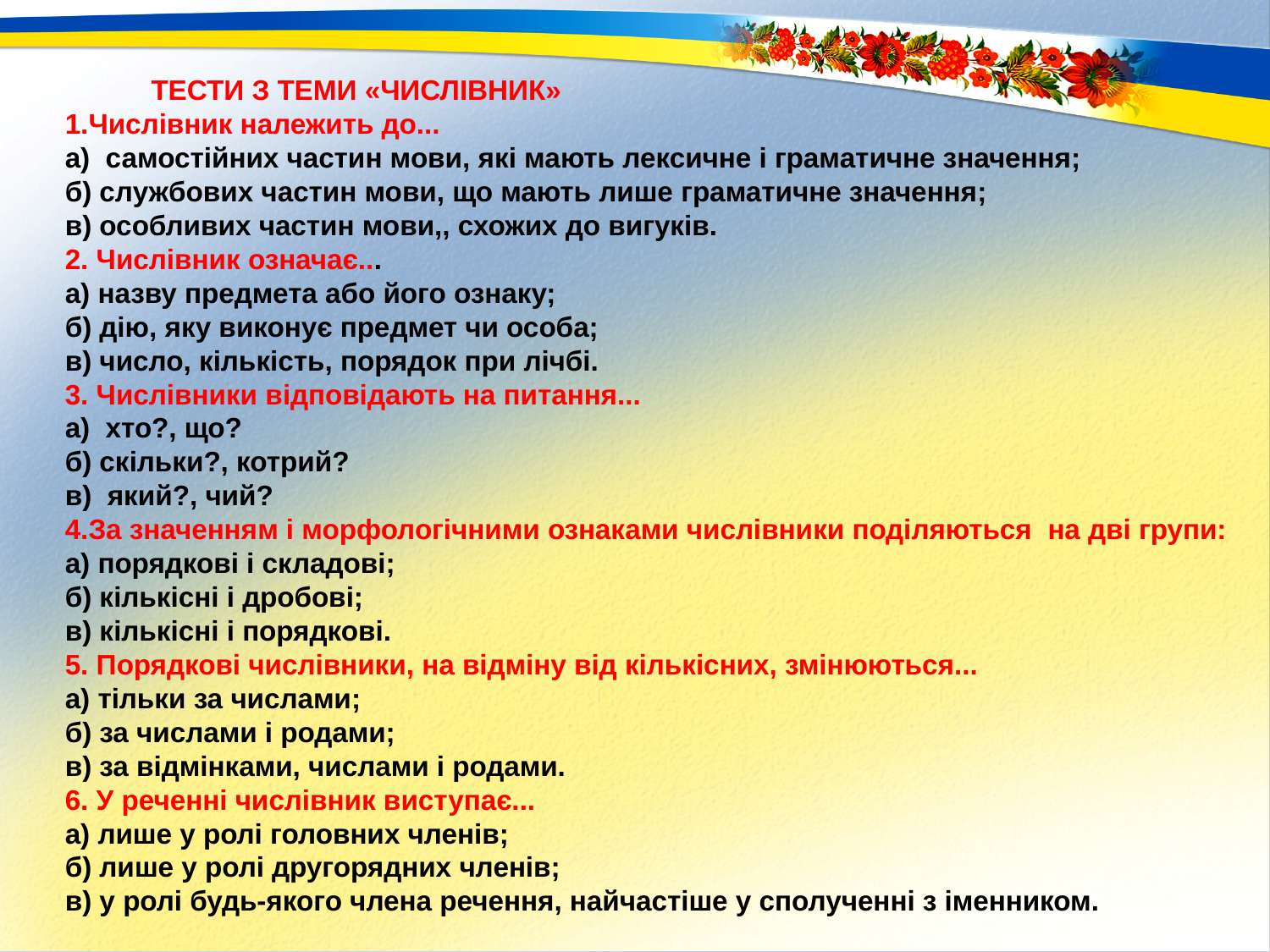

ТЕСТИ З ТЕМИ «ЧИСЛІВНИК»
1.Числівник належить до...
а)  самостійних частин мови, які мають лексичне і граматичне значення;
б) службових частин мови, що мають лише граматичне значення;
в) особливих частин мови,, схожих до вигуків.
2. Числівник означає...
а) назву предмета або його ознаку;
б) дію, яку виконує предмет чи особа;
в) число, кількість, порядок при лічбі.
3. Числівники відповідають на питання...
а)  хто?, що?
б) скільки?, котрий?
в)  який?, чий?
4.За значенням і морфологічними ознаками числівники поділяються  на дві групи:
а) порядкові і складові;
б) кількісні і дробові;
в) кількісні і порядкові.
5. Порядкові числівники, на відміну від кількісних, змінюються...
а) тільки за числами;
б) за числами і родами;
в) за відмінками, числами і родами.
6. У реченні числівник виступає...
а) лише у ролі головних членів;
б) лише у ролі другорядних членів;
в) у ролі будь-якого члена речення, найчастіше у сполученні з іменником.